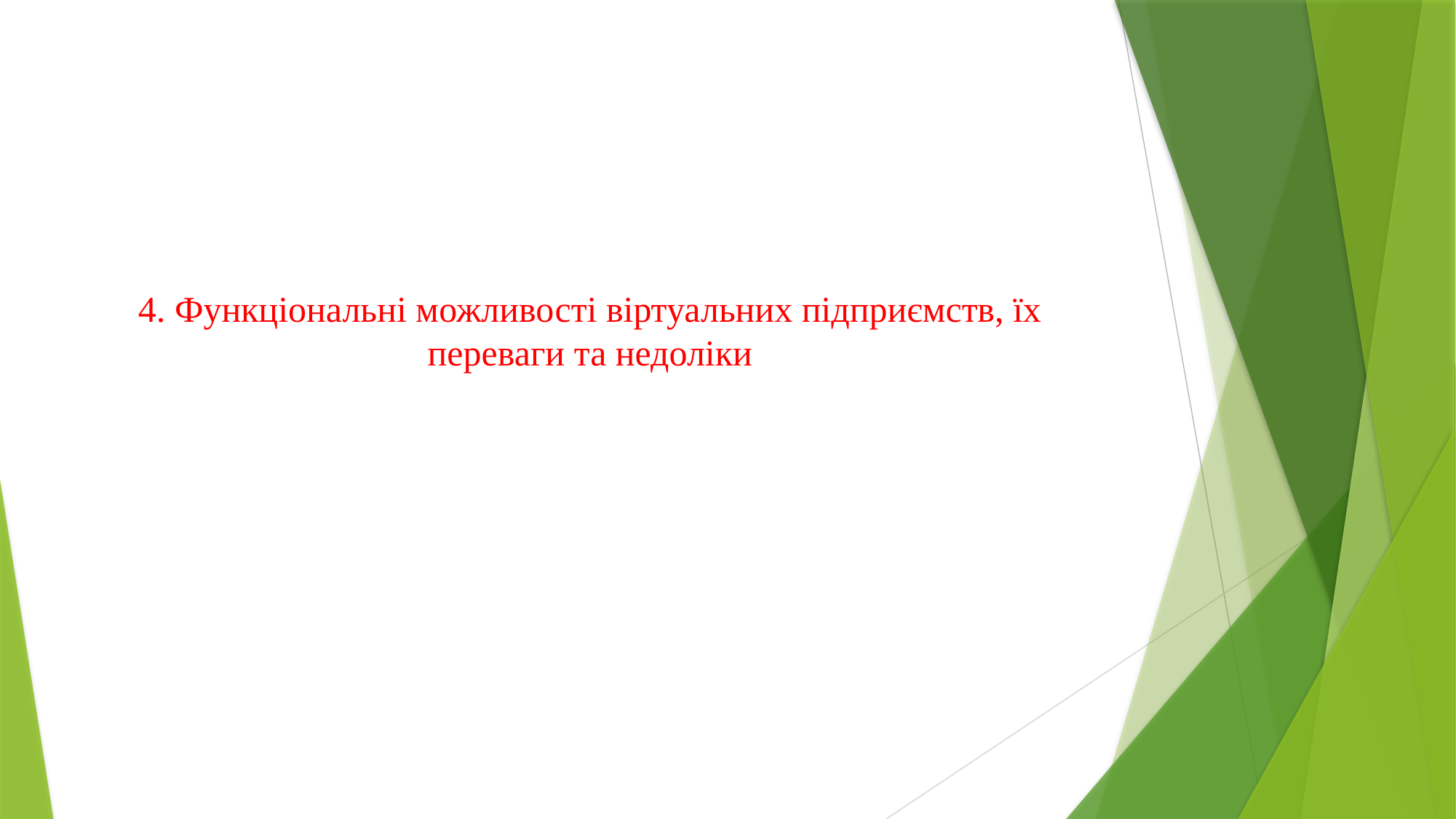

4. Функціональні можливості віртуальних підприємств, їх переваги та недоліки